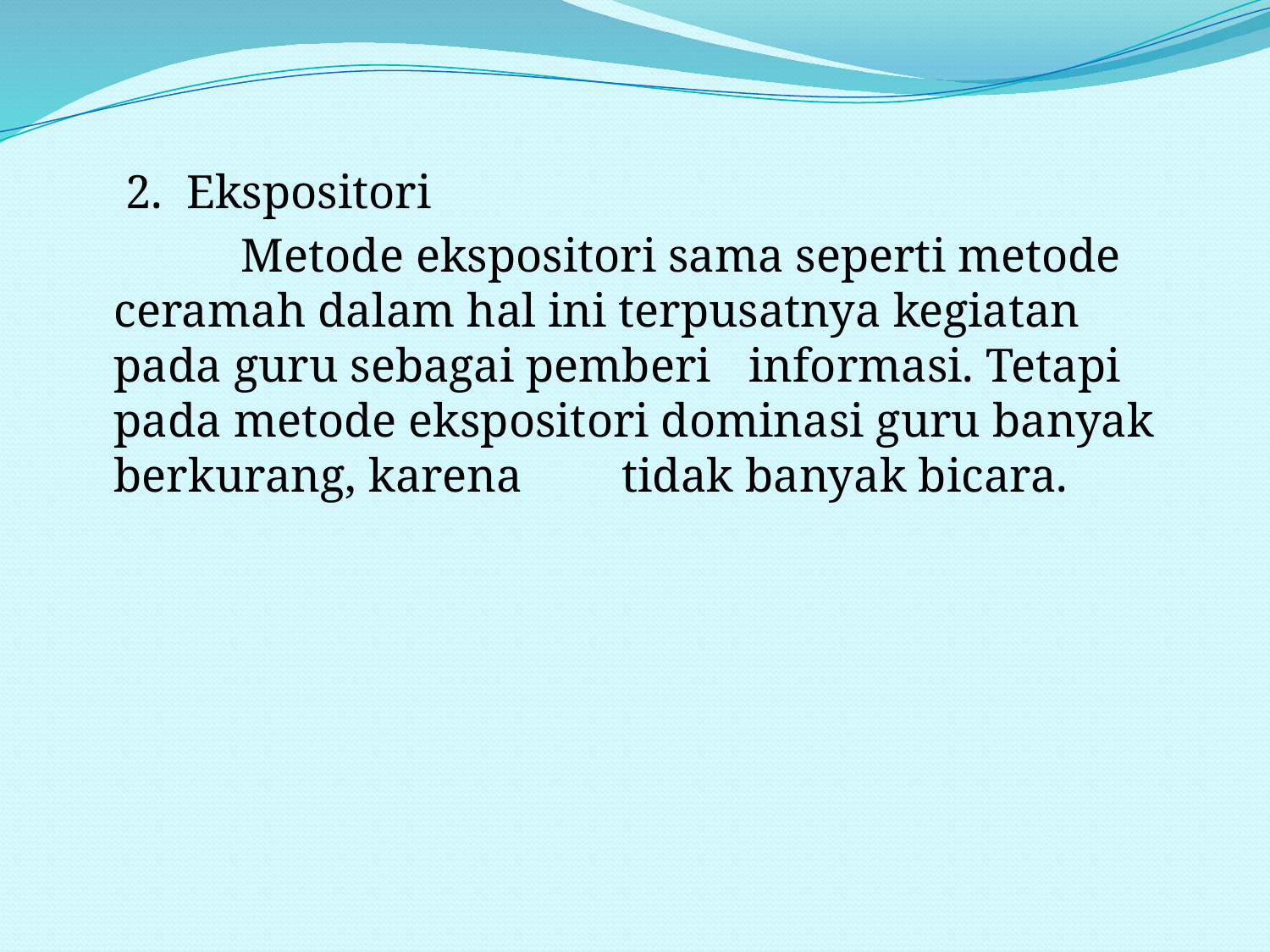

#
	 2.  Ekspositori
		Metode ekspositori sama seperti metode ceramah dalam hal ini terpusatnya kegiatan pada guru sebagai pemberi 	informasi. Tetapi pada metode ekspositori dominasi guru banyak berkurang, karena 	tidak banyak bicara.